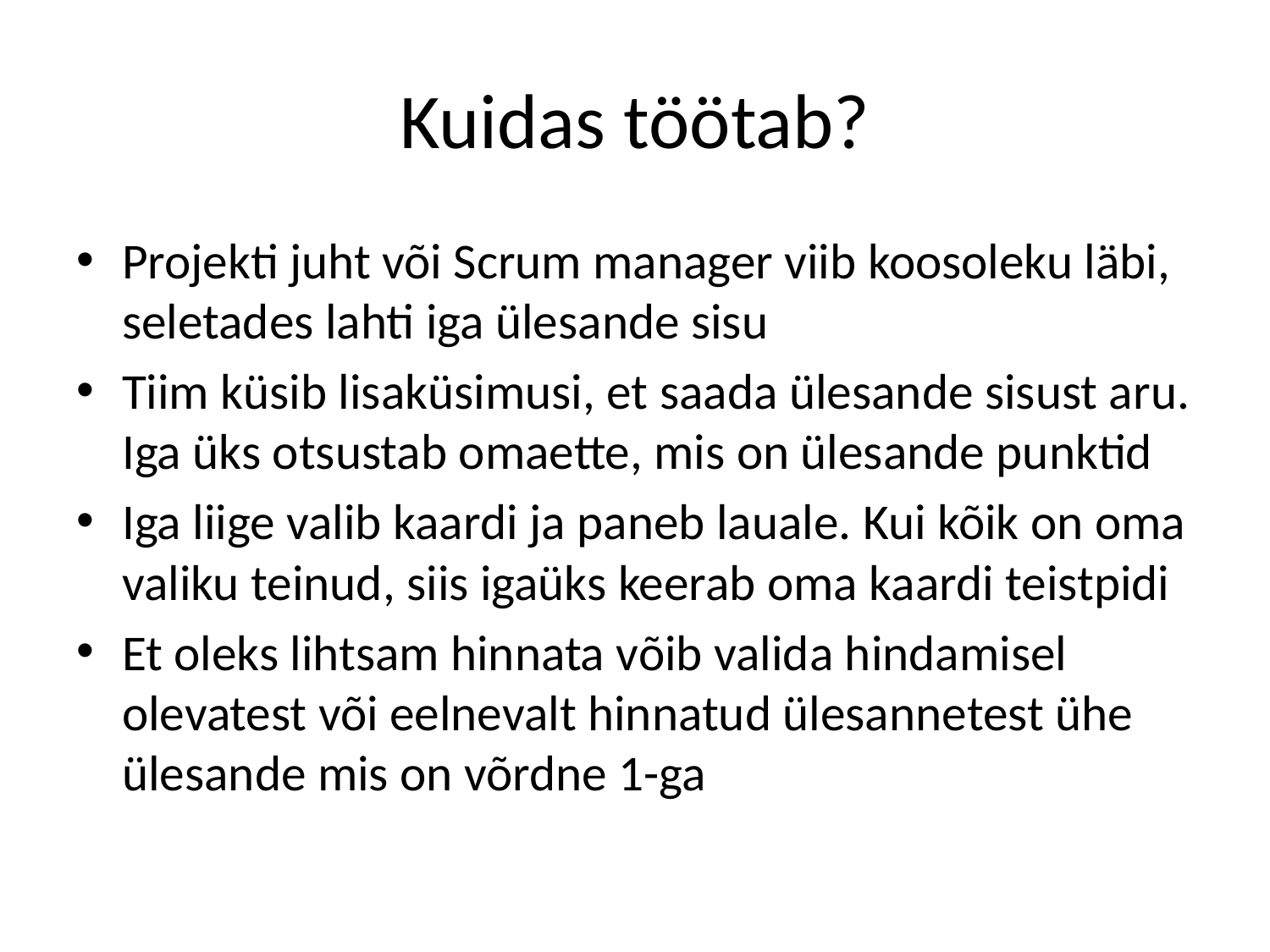

# Kuidas töötab?
Projekti juht või Scrum manager viib koosoleku läbi, seletades lahti iga ülesande sisu
Tiim küsib lisaküsimusi, et saada ülesande sisust aru. Iga üks otsustab omaette, mis on ülesande punktid
Iga liige valib kaardi ja paneb lauale. Kui kõik on oma valiku teinud, siis igaüks keerab oma kaardi teistpidi
Et oleks lihtsam hinnata võib valida hindamisel olevatest või eelnevalt hinnatud ülesannetest ühe ülesande mis on võrdne 1-ga